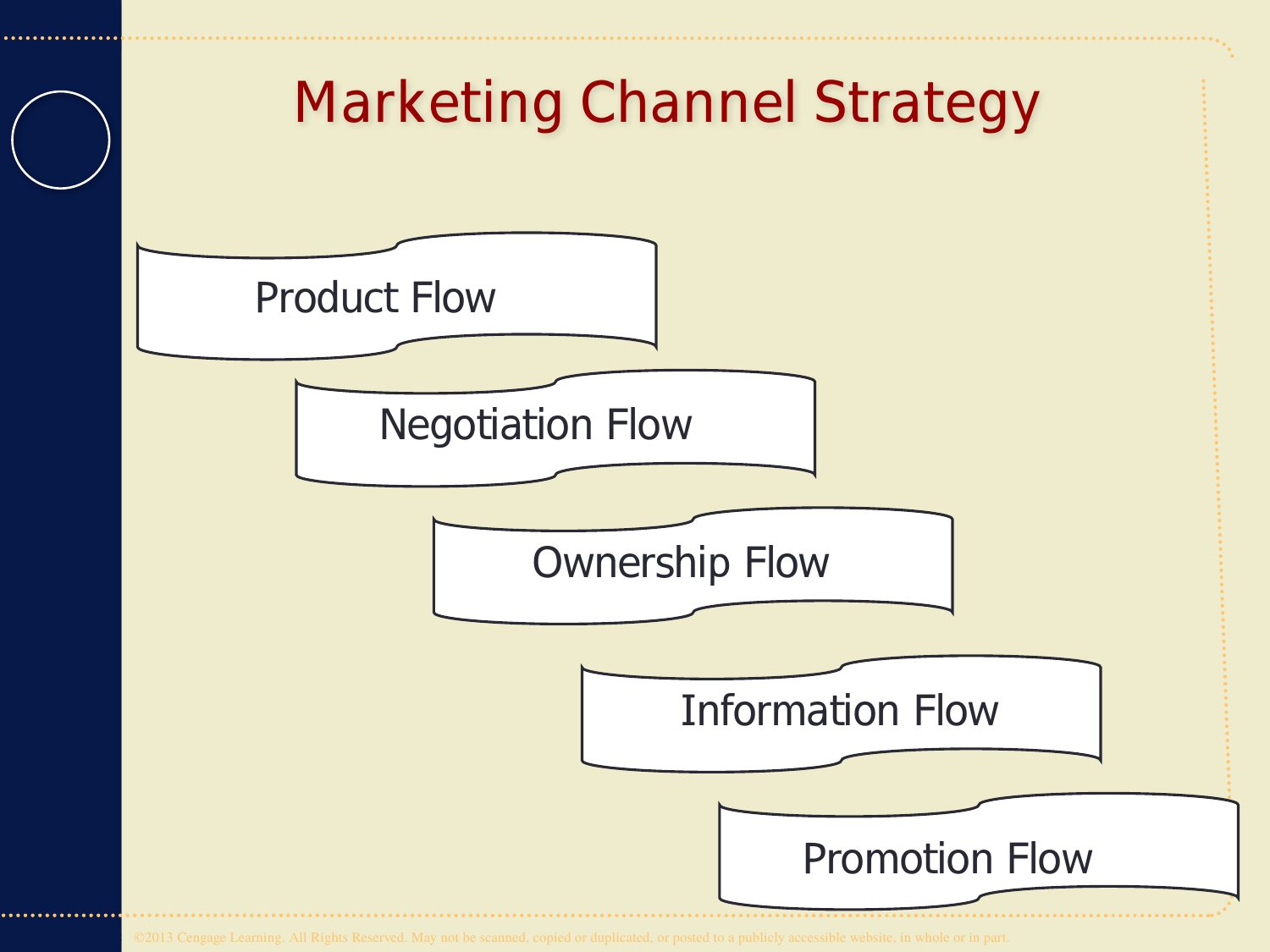

# Marketing Channel Strategy

    Product Flow

   Negotiation Flow

     Ownership Flow

     Information Flow

   Promotion Flow